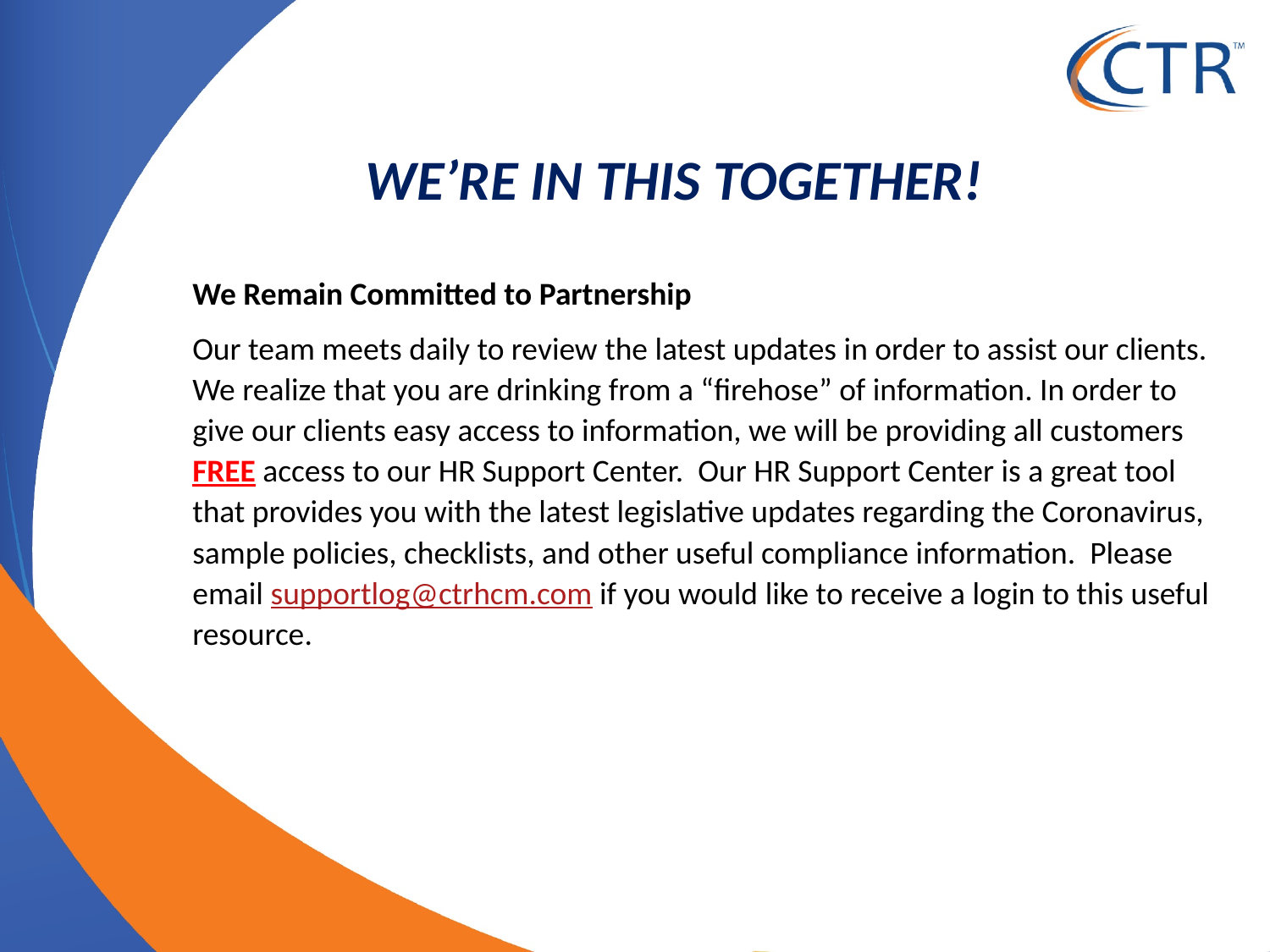

WE’RE IN THIS TOGETHER!
We Remain Committed to Partnership
Our team meets daily to review the latest updates in order to assist our clients.  We realize that you are drinking from a “firehose” of information. In order to give our clients easy access to information, we will be providing all customers FREE access to our HR Support Center.  Our HR Support Center is a great tool that provides you with the latest legislative updates regarding the Coronavirus, sample policies, checklists, and other useful compliance information.  Please email supportlog@ctrhcm.com if you would like to receive a login to this useful resource.